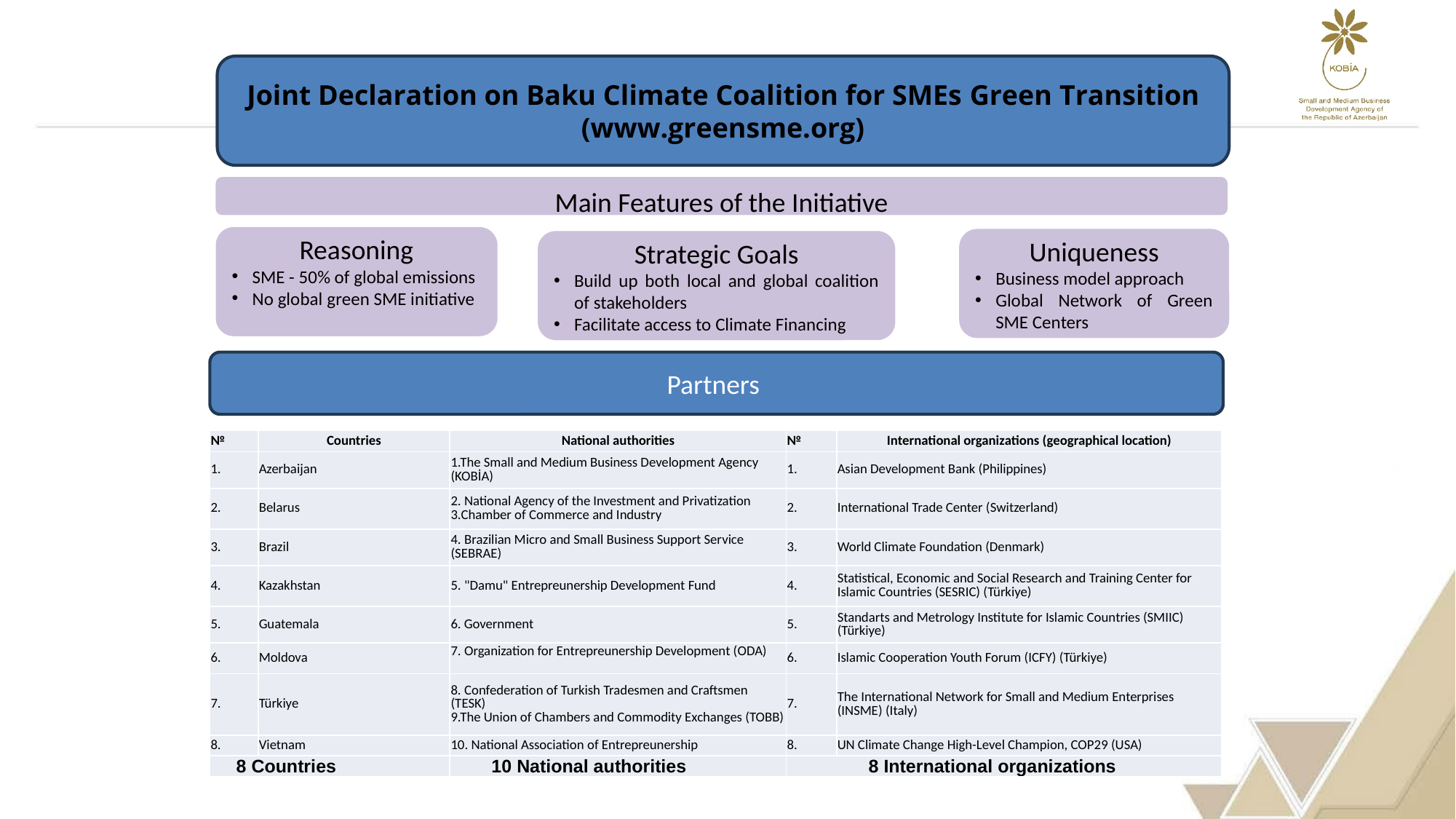

Joint Declaration on Baku Climate Coalition for SMEs Green Transition
(www.greensme.org)

Main Features of the Initiative

Reasoning
SME - 50% of global emissions
No global green SME initiative

Uniqueness
Business model approach
Global Network of Green SME Centers
Strategic Goals
Build up both local and global coalition of stakeholders
Facilitate access to Climate Financing
Partners
| № | Countries | National authorities | № | International organizations (geographical location) |
| --- | --- | --- | --- | --- |
| 1. | Azerbaijan | 1.The Small and Medium Business Development Agency (KOBİA) | 1. | Asian Development Bank (Philippines) |
| 2. | Belarus | 2. National Agency of the Investment and Privatization 3.Chamber of Commerce and Industry | 2. | International Trade Center (Switzerland) |
| 3. | Brazil | 4. Brazilian Micro and Small Business Support Service (SEBRAE) | 3. | World Climate Foundation (Denmark) |
| 4. | Kazakhstan | 5. "Damu" Entrepreunership Development Fund | 4. | Statistical, Economic and Social Research and Training Center for Islamic Countries (SESRIC) (Türkiye) |
| 5. | Guatemala | 6. Government | 5. | Standarts and Metrology Institute for Islamic Countries (SMIIC) (Türkiye) |
| 6. | Moldova | 7. Organization for Entrepreunership Development (ODA) | 6. | Islamic Cooperation Youth Forum (ICFY) (Türkiye) |
| 7. | Türkiye | 8. Confederation of Turkish Tradesmen and Craftsmen (TESK) 9.The Union of Chambers and Commodity Exchanges (TOBB) | 7. | The International Network for Small and Medium Enterprises (INSME) (Italy) |
| 8. | Vietnam | 10. National Association of Entrepreunership | 8. | UN Climate Change High-Level Champion, COP29 (USA) |
| 8 Countries |  | 10 National authorities | 8 International organizations |  |